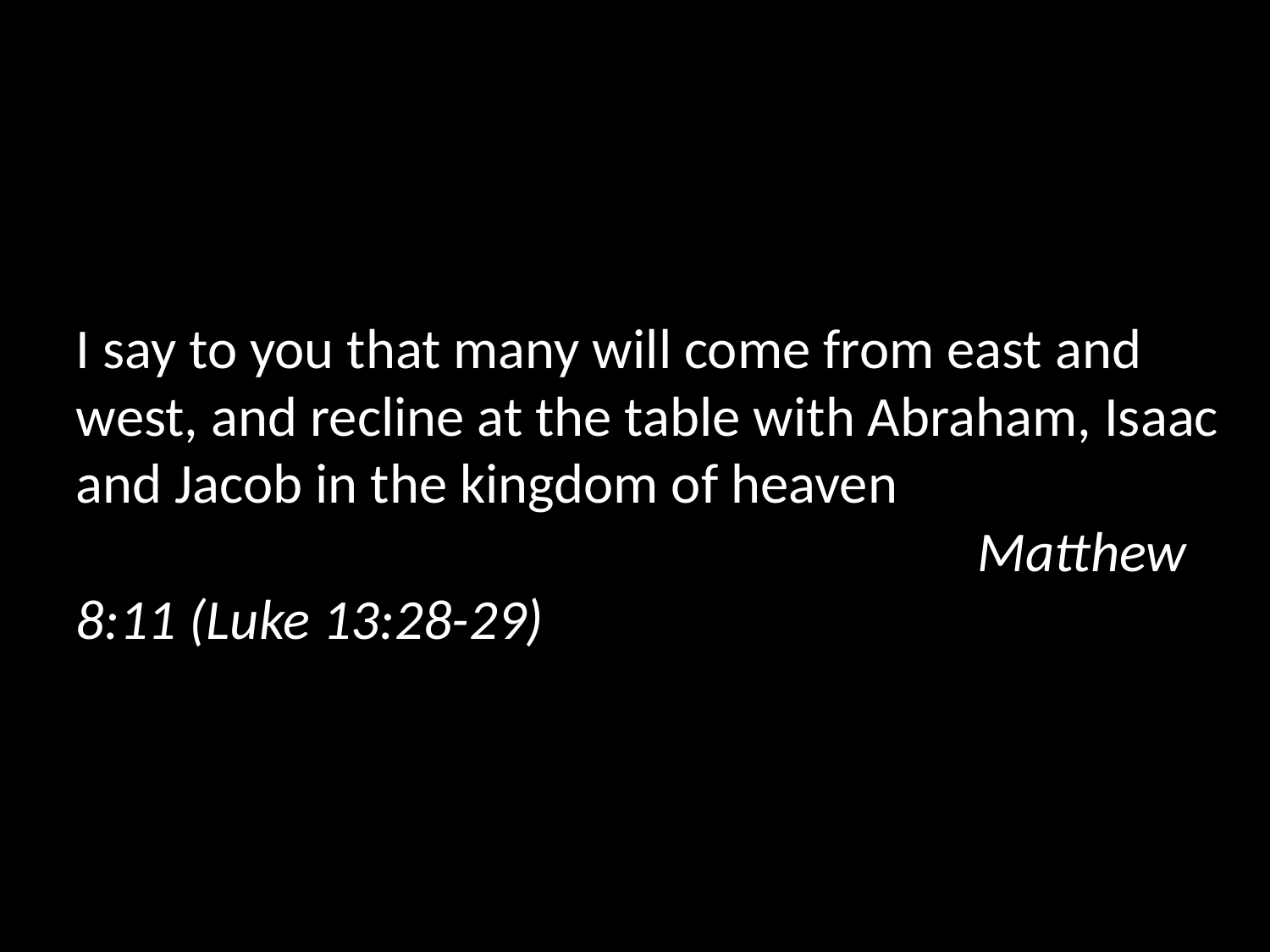

I say to you that many will come from east and west, and recline at the table with Abraham, Isaac and Jacob in the kingdom of heaven
							 Matthew 8:11 (Luke 13:28-29)